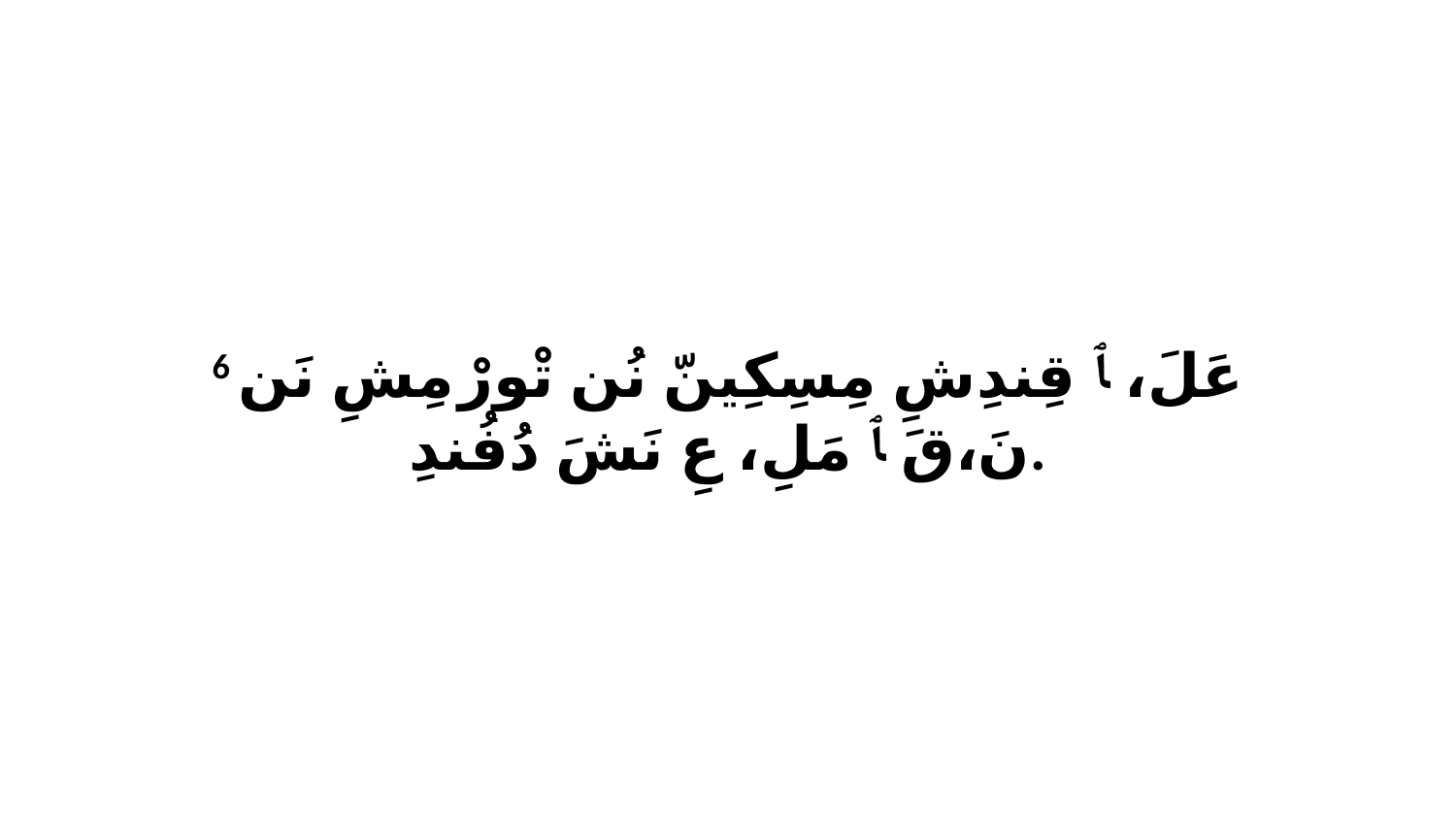

6 عَلَ، ﭑ قِندِشِ مِسِكِينّ نُن تْورْ مِشِ نَن نَ،قَ ﭑ مَلِ، عِ نَشَ دُفُندِ.